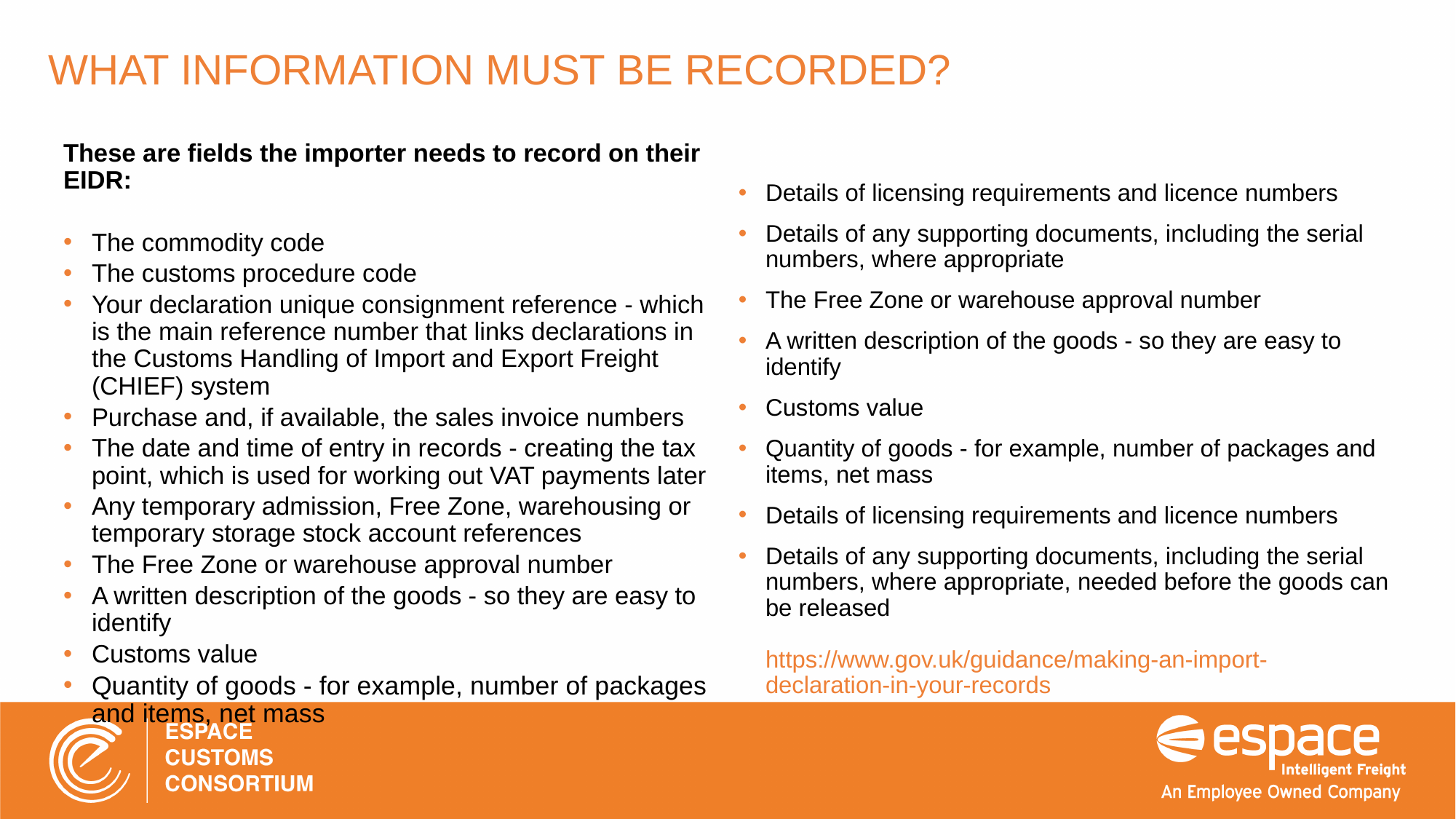

# WHAT INFORMATION MUST BE RECORDED?
These are fields the importer needs to record on their EIDR:

The commodity code
The customs procedure code
Your declaration unique consignment reference - which is the main reference number that links declarations in the Customs Handling of Import and Export Freight (CHIEF) system
Purchase and, if available, the sales invoice numbers
The date and time of entry in records - creating the tax point, which is used for working out VAT payments later
Any temporary admission, Free Zone, warehousing or temporary storage stock account references
The Free Zone or warehouse approval number
A written description of the goods - so they are easy to identify
Customs value
Quantity of goods - for example, number of packages and items, net mass

Details of licensing requirements and licence numbers
Details of any supporting documents, including the serial numbers, where appropriate
The Free Zone or warehouse approval number
A written description of the goods - so they are easy to identify
Customs value
Quantity of goods - for example, number of packages and items, net mass
Details of licensing requirements and licence numbers
Details of any supporting documents, including the serial numbers, where appropriate, needed before the goods can be released
https://www.gov.uk/guidance/making-an-import-declaration-in-your-records